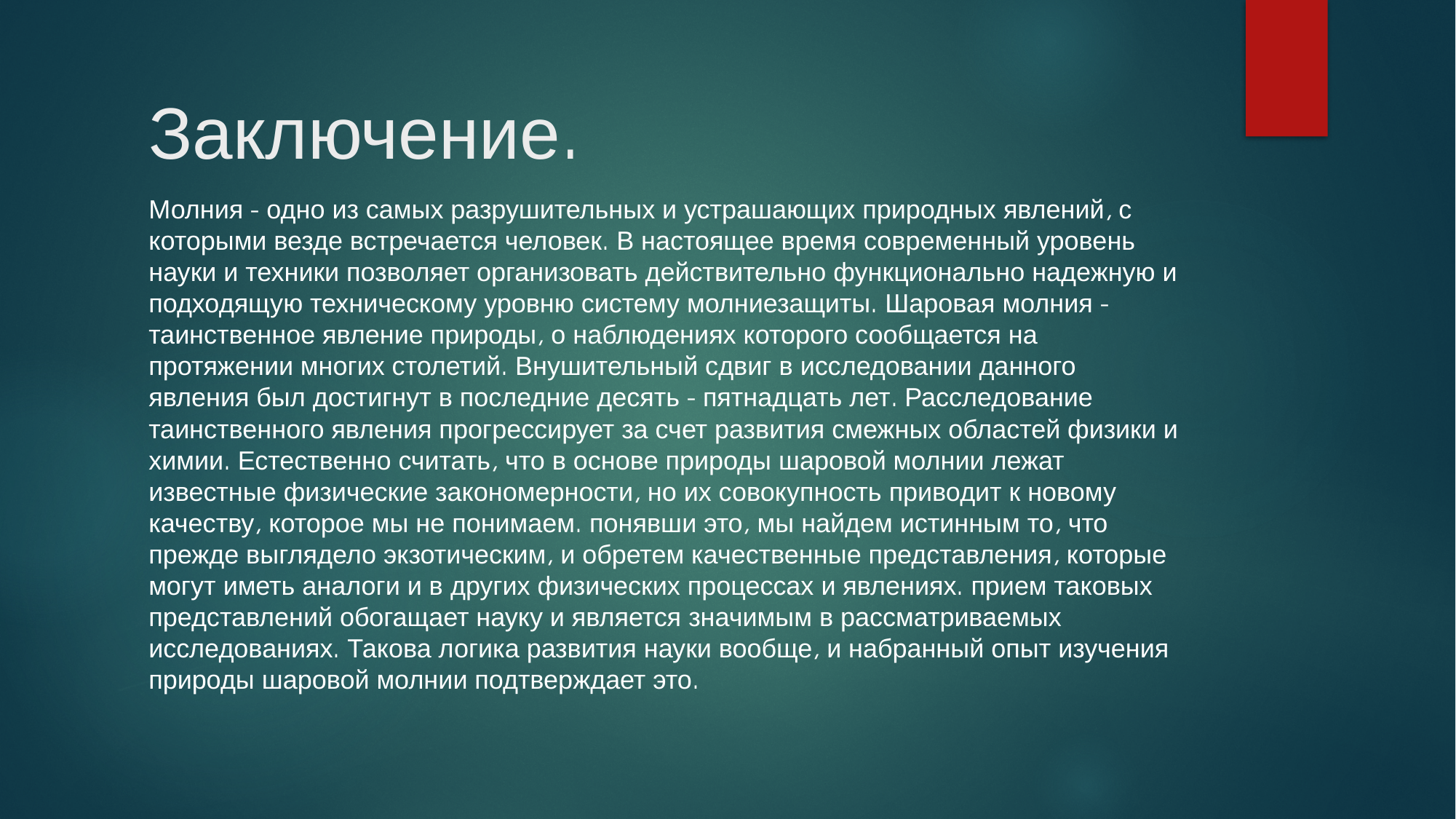

# Заключение.
Молния - одно из самых разрушительных и устрашающих природных явлений, с которыми везде встречается человек. В настоящее время современный уровень науки и техники позволяет организовать действительно функционально надежную и подходящую техническому уровню систему молниезащиты. Шаровая молния - таинственное явление природы, о наблюдениях которого сообщается на протяжении многих столетий. Внушительный сдвиг в исследовании данного явления был достигнут в последние десять - пятнадцать лет. Расследование таинственного явления прогрессирует за счет развития смежных областей физики и химии. Естественно считать, что в основе природы шаровой молнии лежат известные физические закономерности, но их совокупность приводит к новому качеству, которое мы не понимаем. понявши это, мы найдем истинным то, что прежде выглядело экзотическим, и обретем качественные представления, которые могут иметь аналоги и в других физических процессах и явлениях. прием таковых представлений обогащает науку и является значимым в рассматриваемых исследованиях. Такова логика развития науки вообще, и набранный опыт изучения природы шаровой молнии подтверждает это.